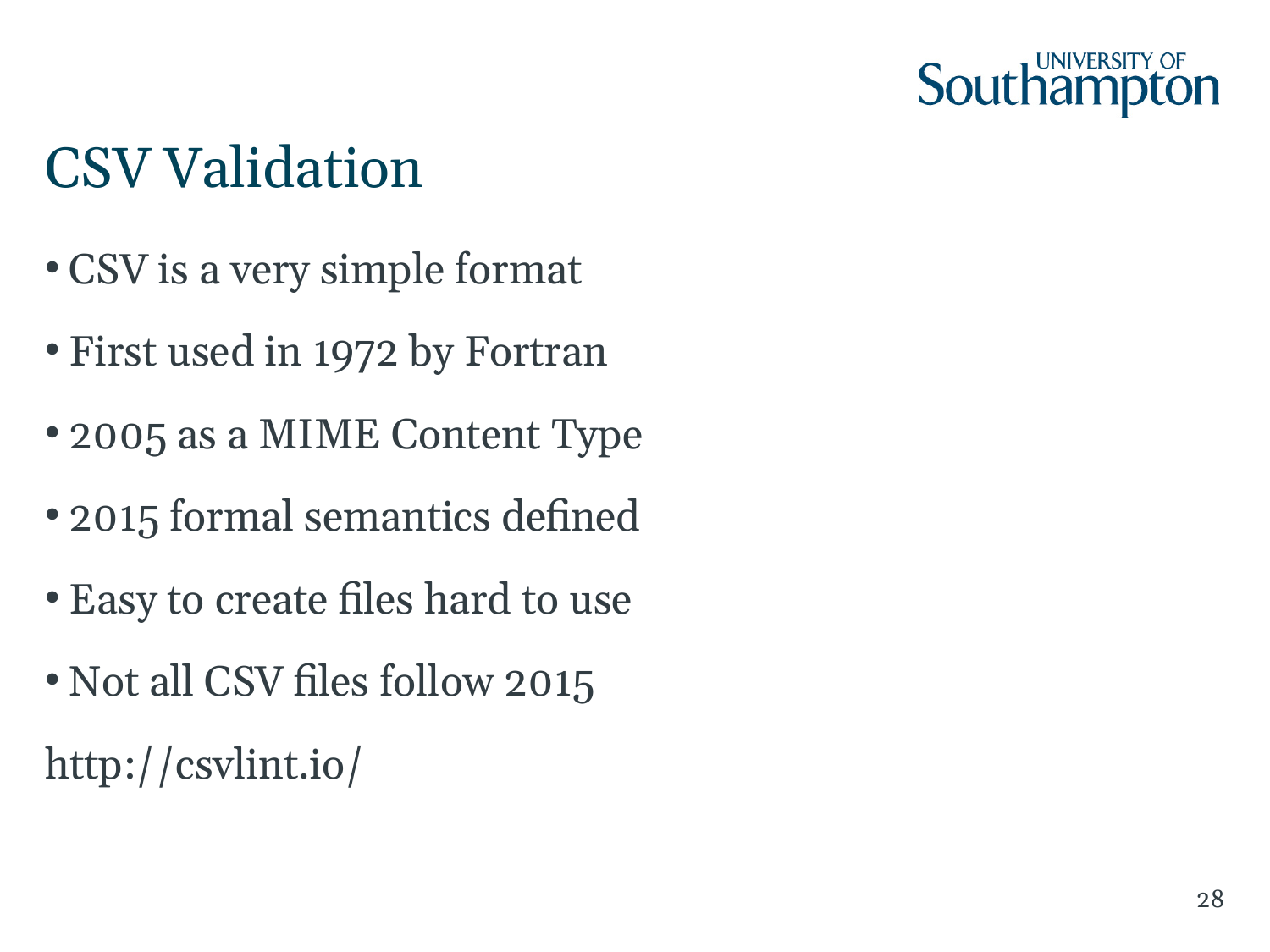

# CSV Validation
CSV is a very simple format
First used in 1972 by Fortran
2005 as a MIME Content Type
2015 formal semantics defined
Easy to create files hard to use
Not all CSV files follow 2015
http://csvlint.io/
28